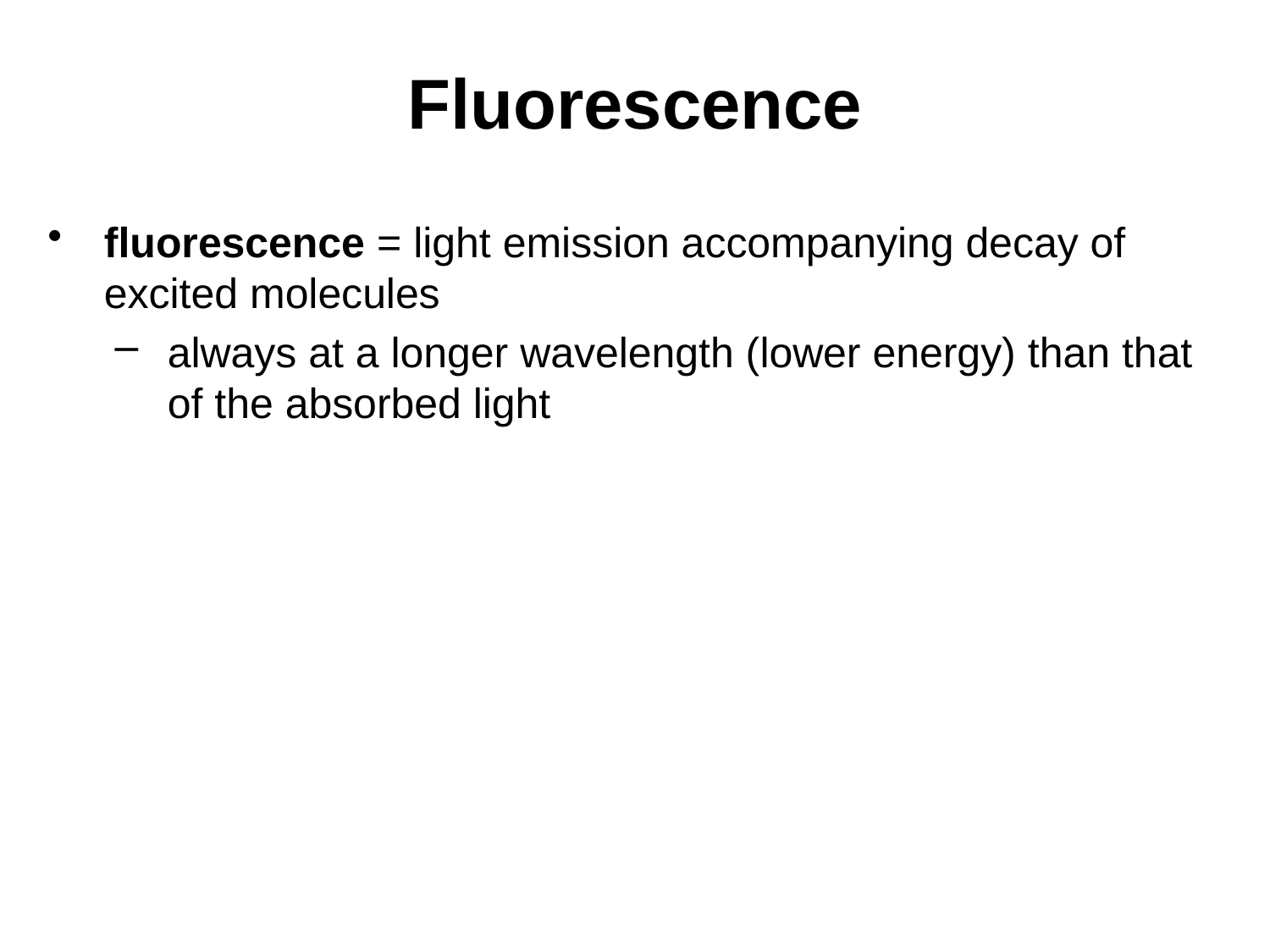

# Fluorescence
fluorescence = light emission accompanying decay of excited molecules
always at a longer wavelength (lower energy) than that of the absorbed light